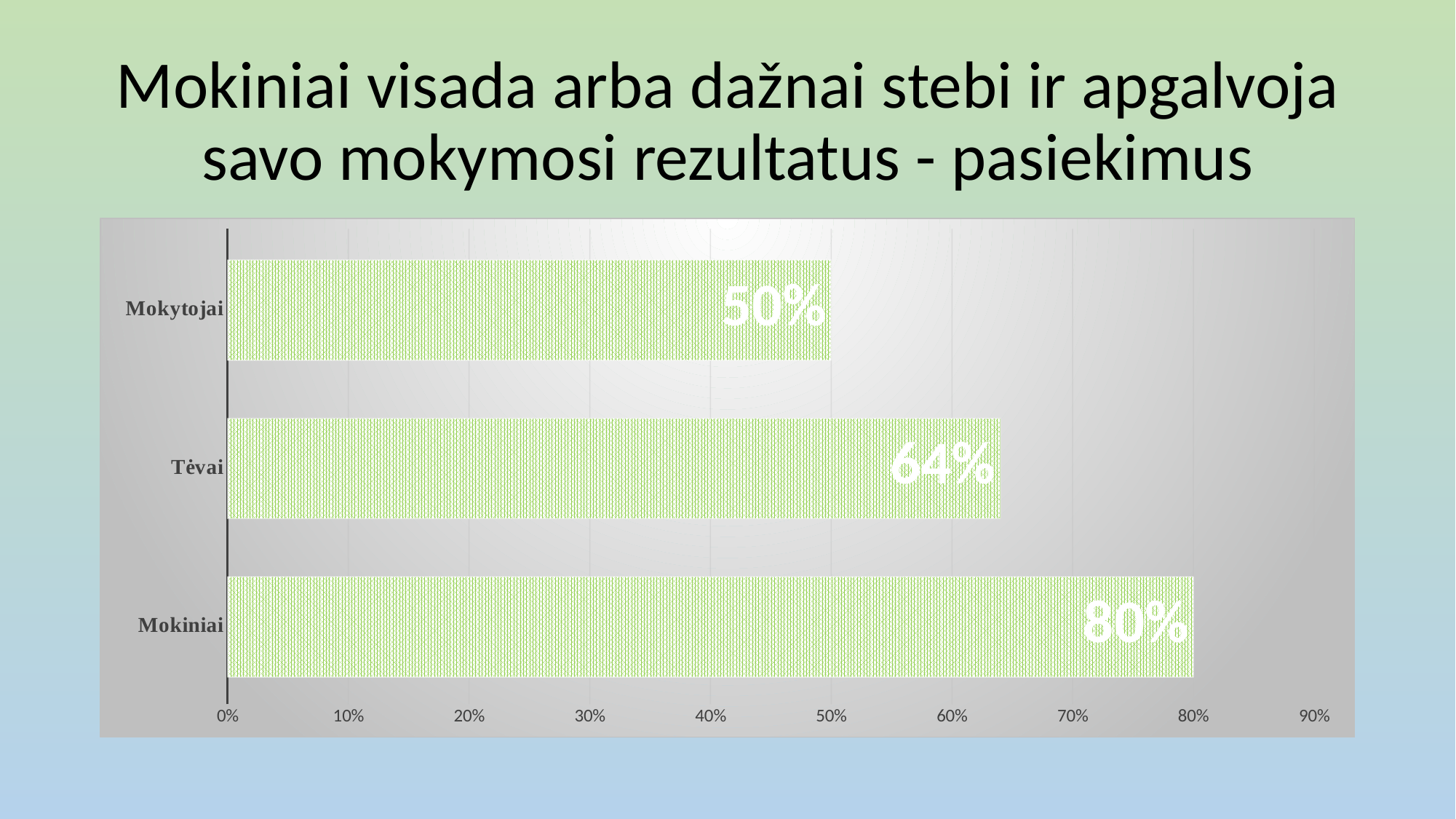

# Mokiniai visada arba dažnai stebi ir apgalvoja savo mokymosi rezultatus - pasiekimus

### Chart

| Category | 1 seka | Stulpelis1 | Stulpelis2 |
|---|---|---|---|
| Mokiniai | 0.8 | None | None |
| Tėvai | 0.64 | None | None |
| Mokytojai | 0.5 | None | None |